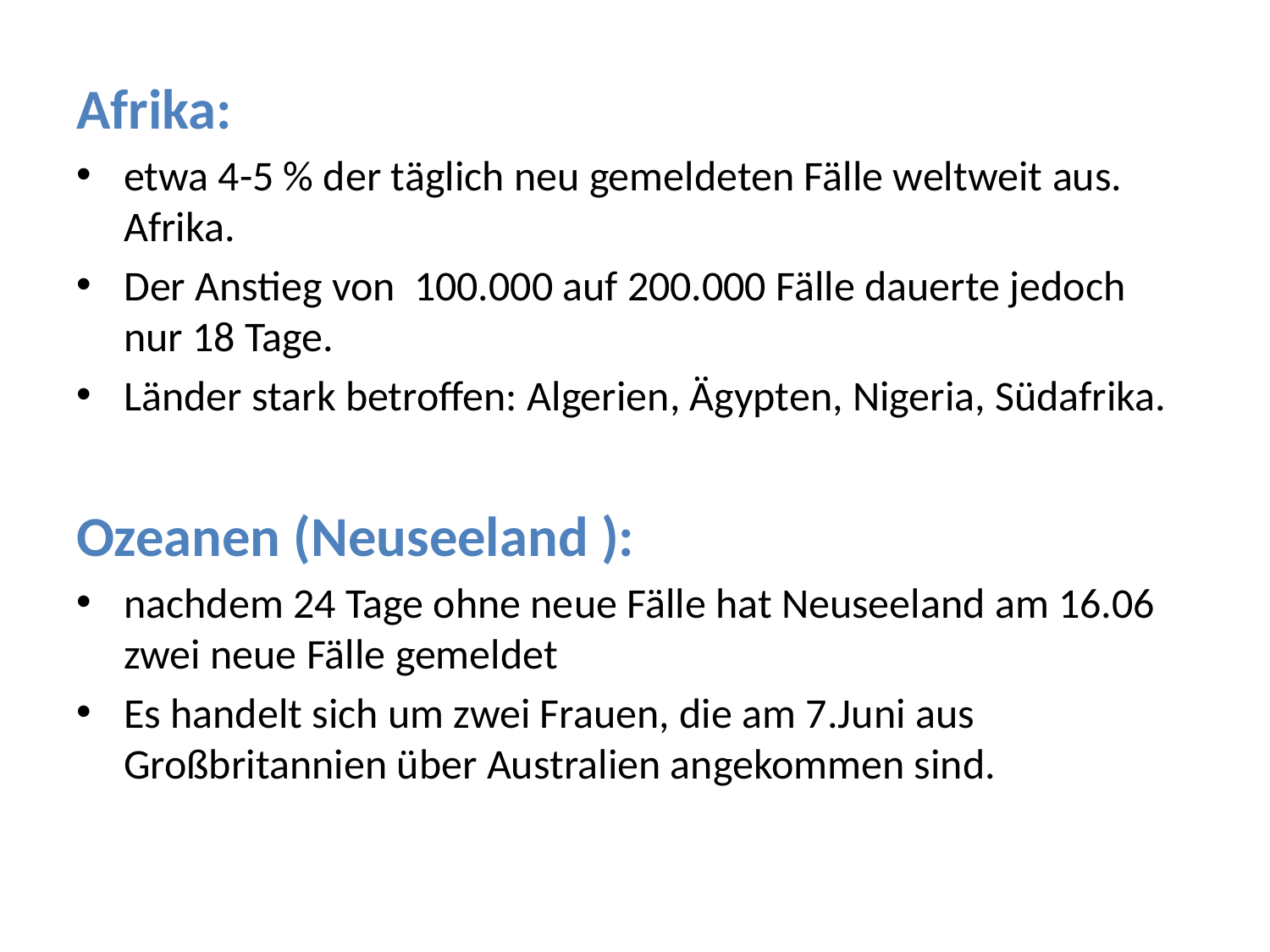

Afrika:
etwa 4-5 % der täglich neu gemeldeten Fälle weltweit aus. Afrika.
Der Anstieg von  100.000 auf 200.000 Fälle dauerte jedoch nur 18 Tage.
Länder stark betroffen: Algerien, Ägypten, Nigeria, Südafrika.

Ozeanen (Neuseeland ):
nachdem 24 Tage ohne neue Fälle hat Neuseeland am 16.06 zwei neue Fälle gemeldet
Es handelt sich um zwei Frauen, die am 7.Juni aus Großbritannien über Australien angekommen sind.